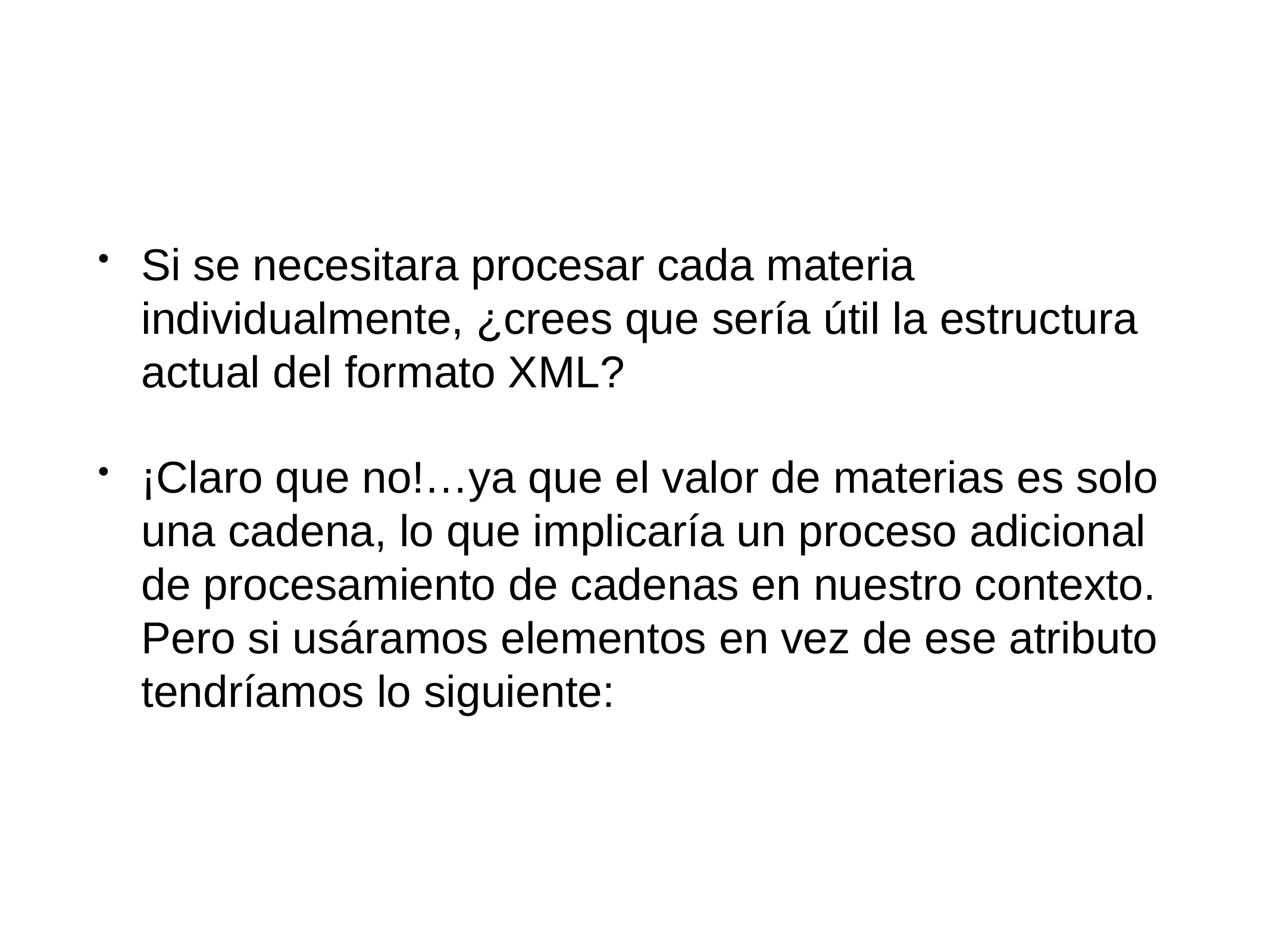

Si se necesitara procesar cada materia individualmente, ¿crees que sería útil la estructura actual del formato XML?
¡Claro que no!…ya que el valor de materias es solo una cadena, lo que implicaría un proceso adicional de procesamiento de cadenas en nuestro contexto. Pero si usáramos elementos en vez de ese atributo tendríamos lo siguiente: